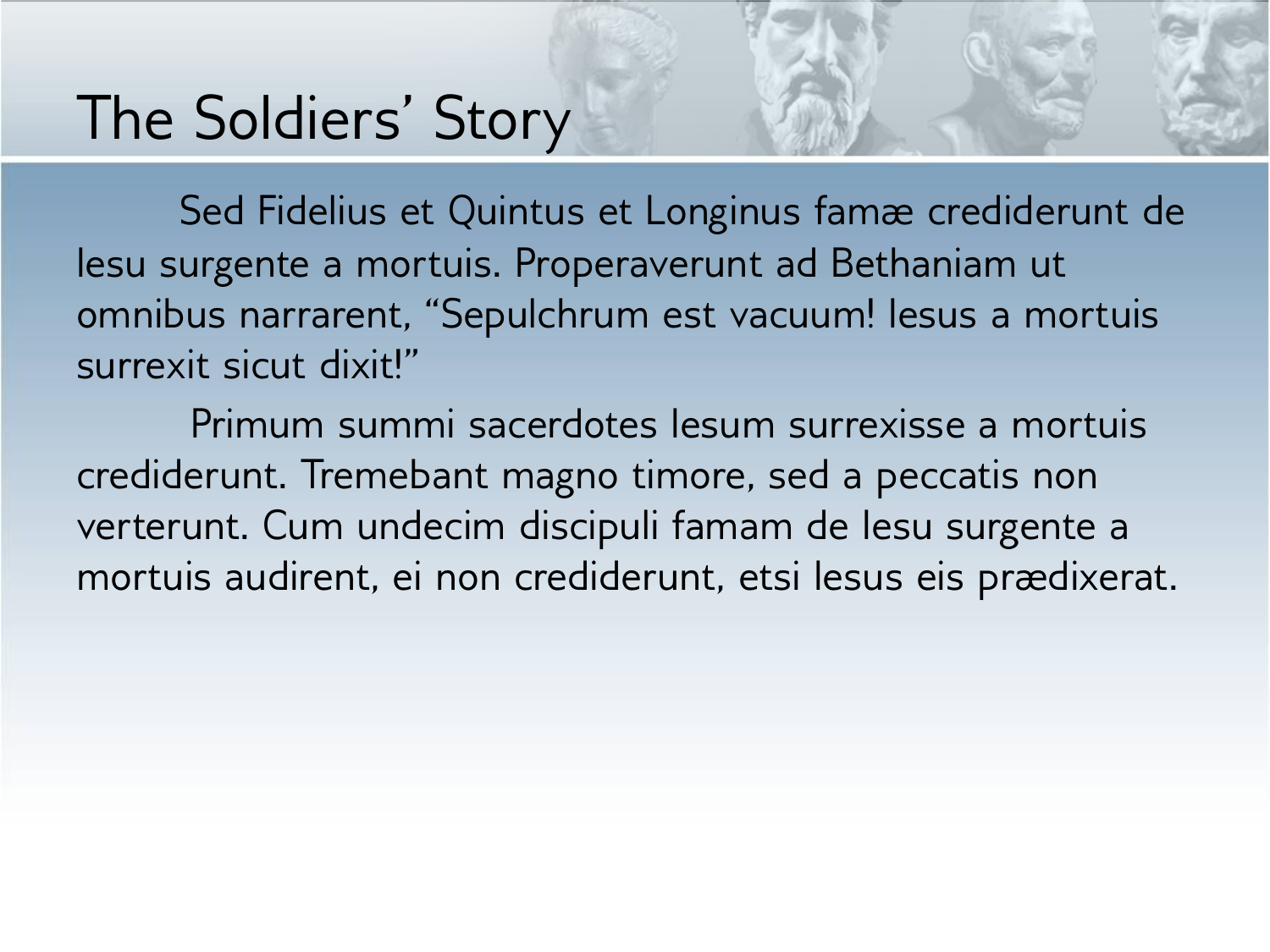

# The Soldiers’ Story
       Sed Fidelius et Quintus et Longinus famae crediderunt de Iesu surgente a mortuis. Properaverunt ad Bethaniam ut omnibus narrarent, “Sepulchrum est vacuum! Iesus a mortuis surrexit sicut dixit!”
         Primum summi sacerdotes Iesum surrexisse a mortuis crediderunt. Tremebant magno timore, sed a peccatis non verterunt. Cum undecim discipuli famam de Iesu surgente a mortuis audirent, ei non crediderunt, etsi Iesus eis praedixerat.